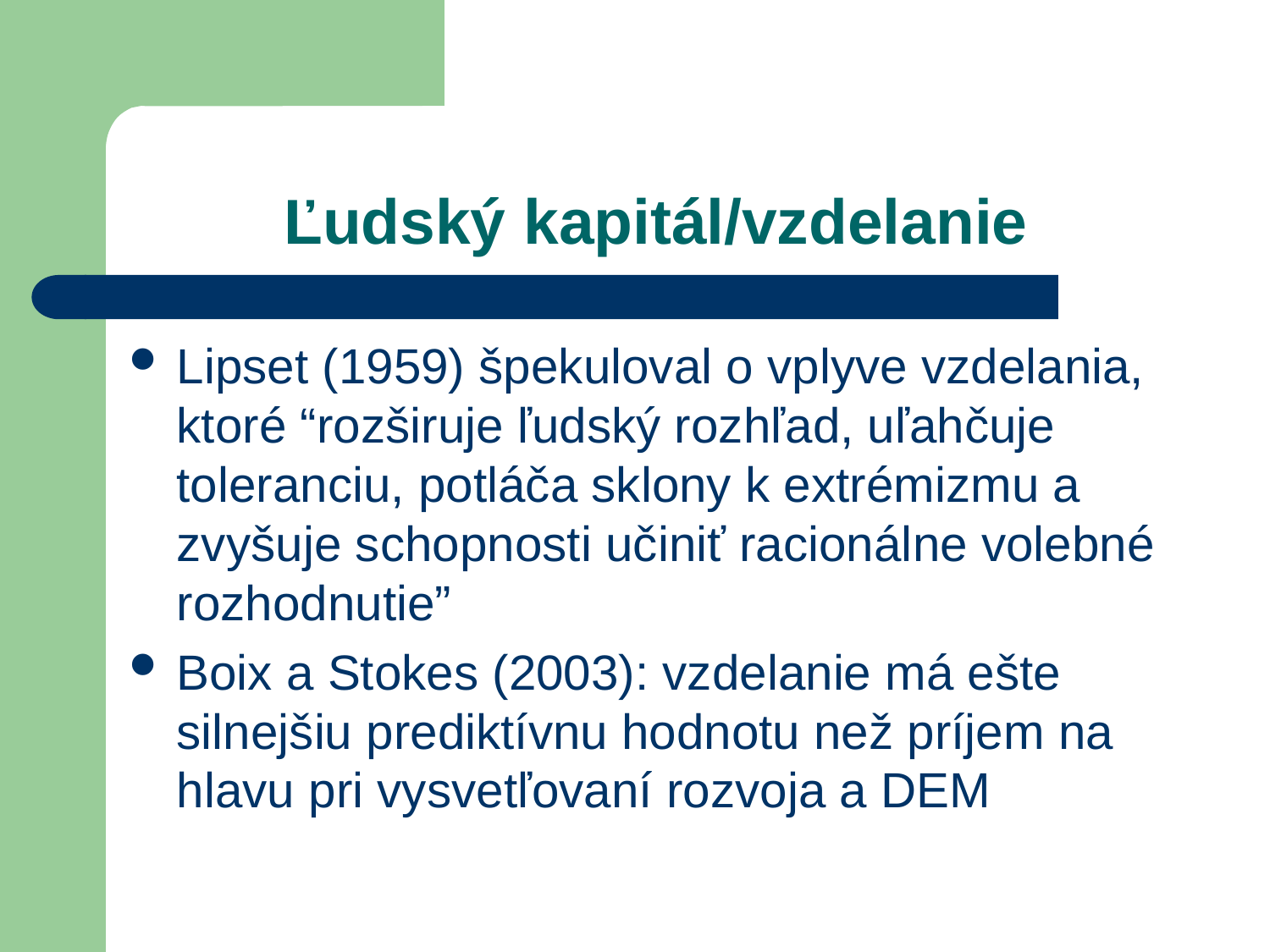

# Ľudský kapitál/vzdelanie
Lipset (1959) špekuloval o vplyve vzdelania, ktoré “rozširuje ľudský rozhľad, uľahčuje toleranciu, potláča sklony k extrémizmu a zvyšuje schopnosti učiniť racionálne volebné rozhodnutie”
Boix a Stokes (2003): vzdelanie má ešte silnejšiu prediktívnu hodnotu než príjem na hlavu pri vysvetľovaní rozvoja a DEM